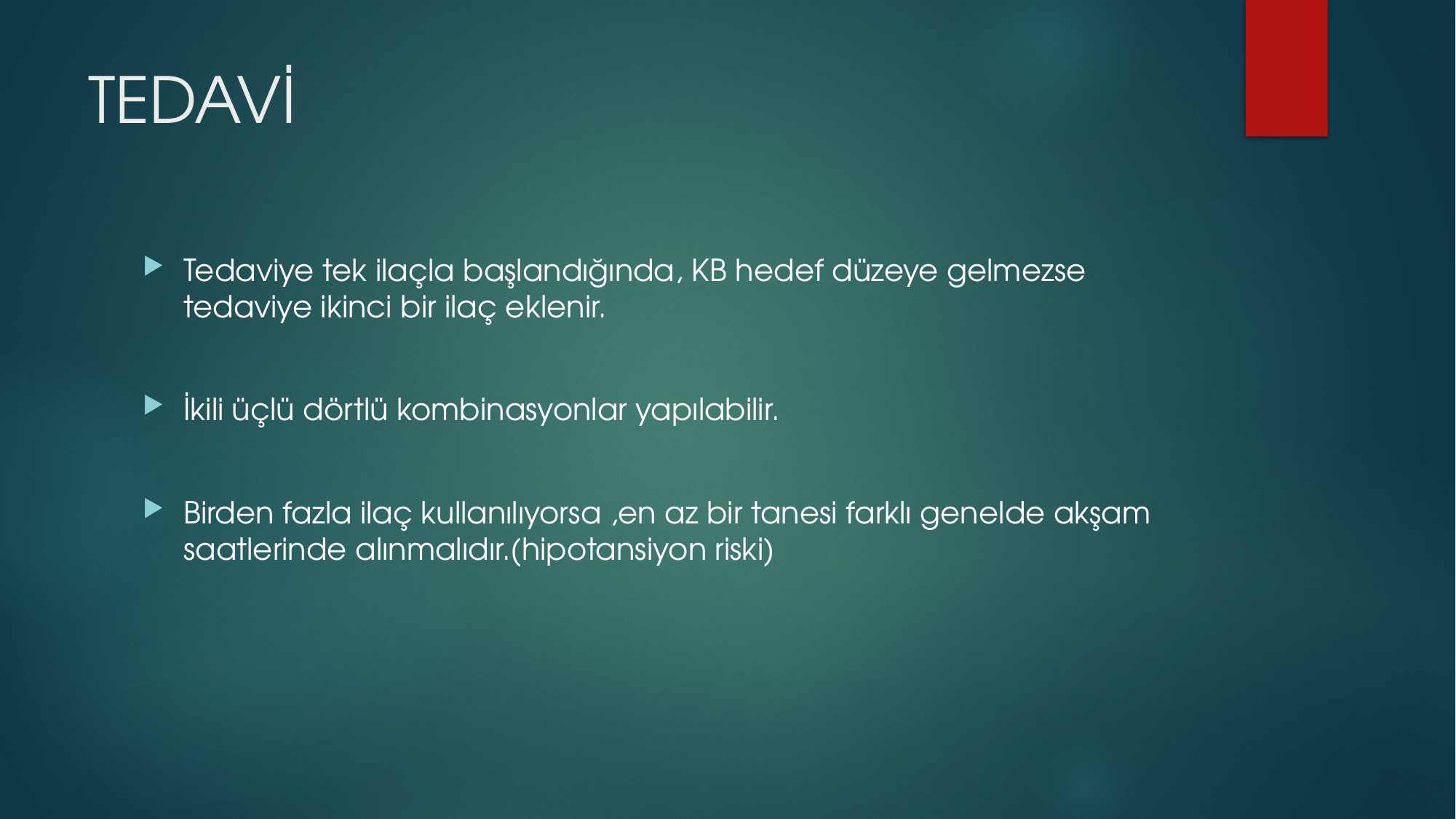

# TEDAVİ
Tedaviye tek ilaçla başlandığında, KB hedef düzeye gelmezse tedaviye ikinci bir ilaç eklenir.

İkili üçlü dörtlü kombinasyonlar yapılabilir.

Birden fazla ilaç kullanılıyorsa ,en az bir tanesi farklı genelde akşam saatlerinde alınmalıdır.(hipotansiyon riski)